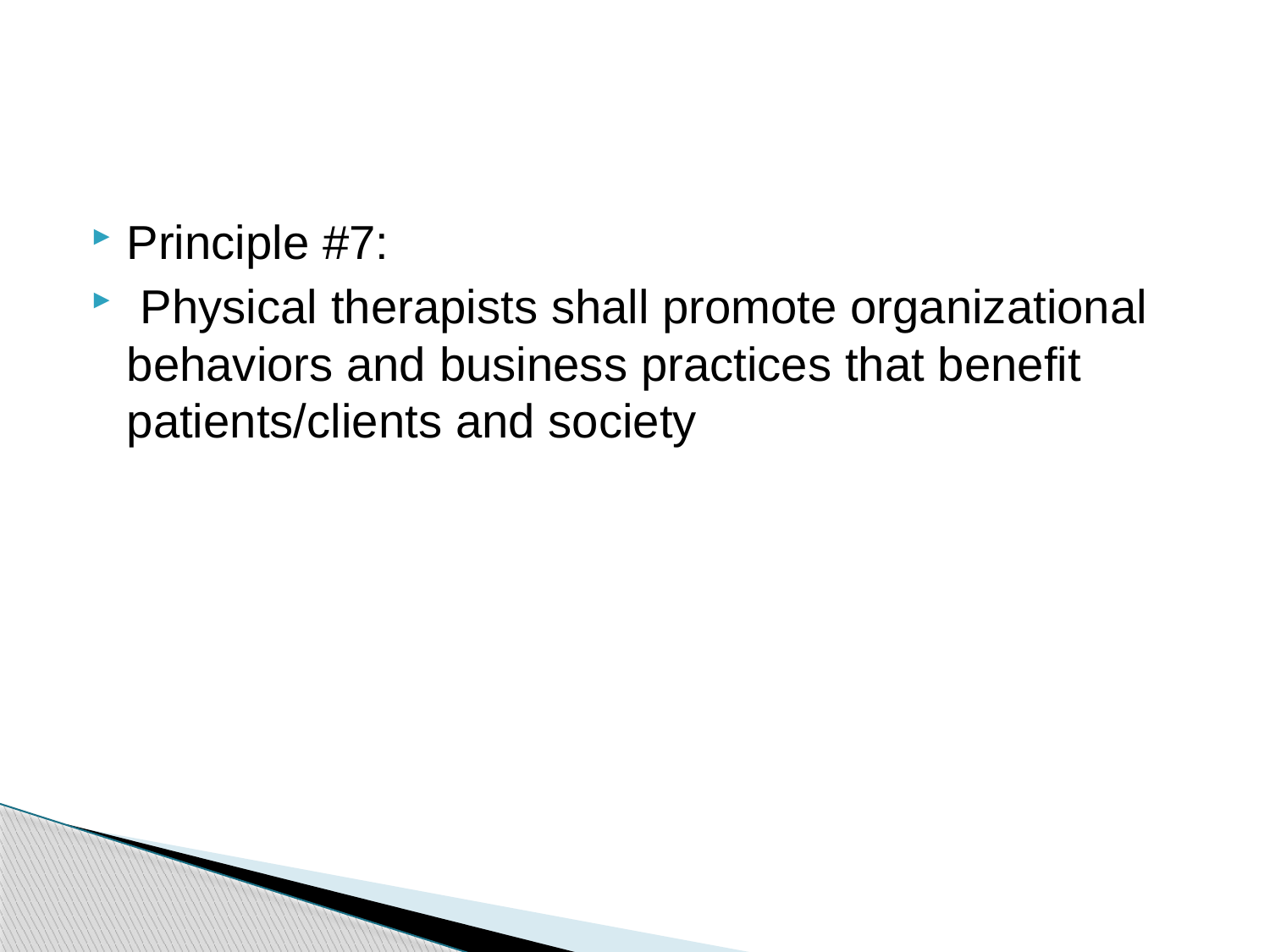

#
Principle #7:
 Physical therapists shall promote organizational behaviors and business practices that benefit patients/clients and society